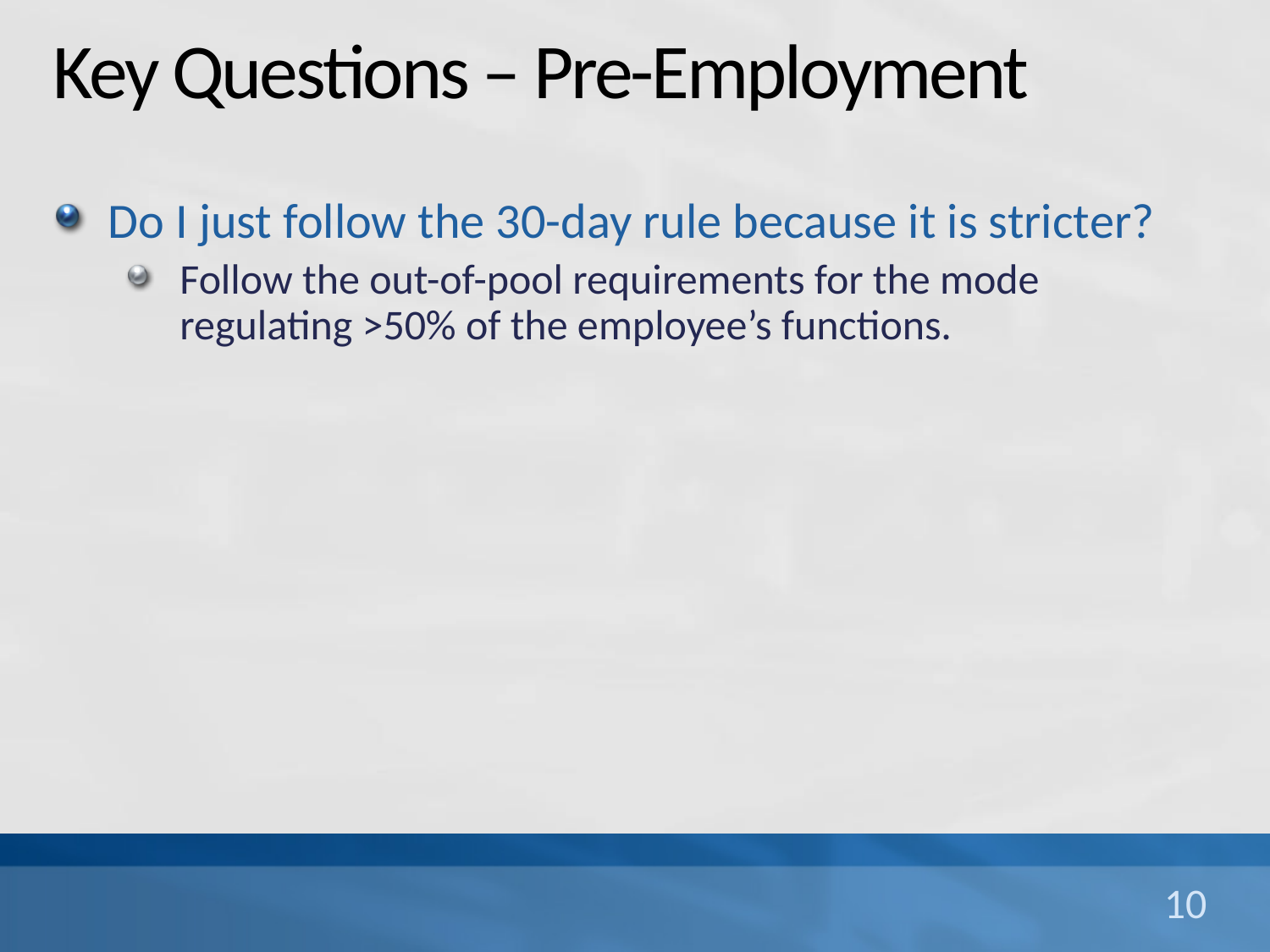

# Key Questions – Pre-Employment
Do I just follow the 30-day rule because it is stricter?
Follow the out-of-pool requirements for the mode regulating >50% of the employee’s functions.